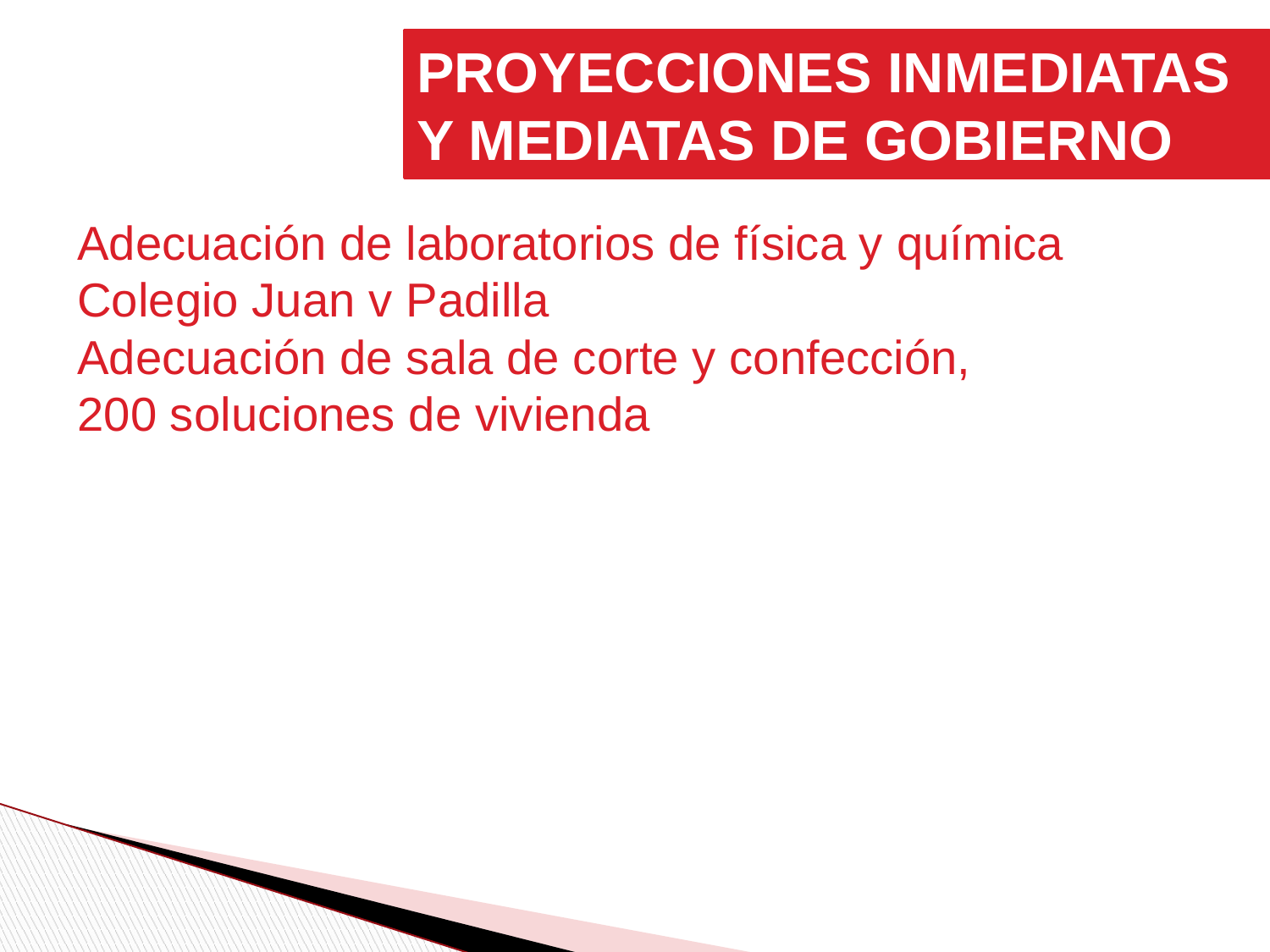

PROYECCIONES INMEDIATAS Y MEDIATAS DE GOBIERNO
Adecuación de laboratorios de física y química Colegio Juan v Padilla
Adecuación de sala de corte y confección,
200 soluciones de vivienda